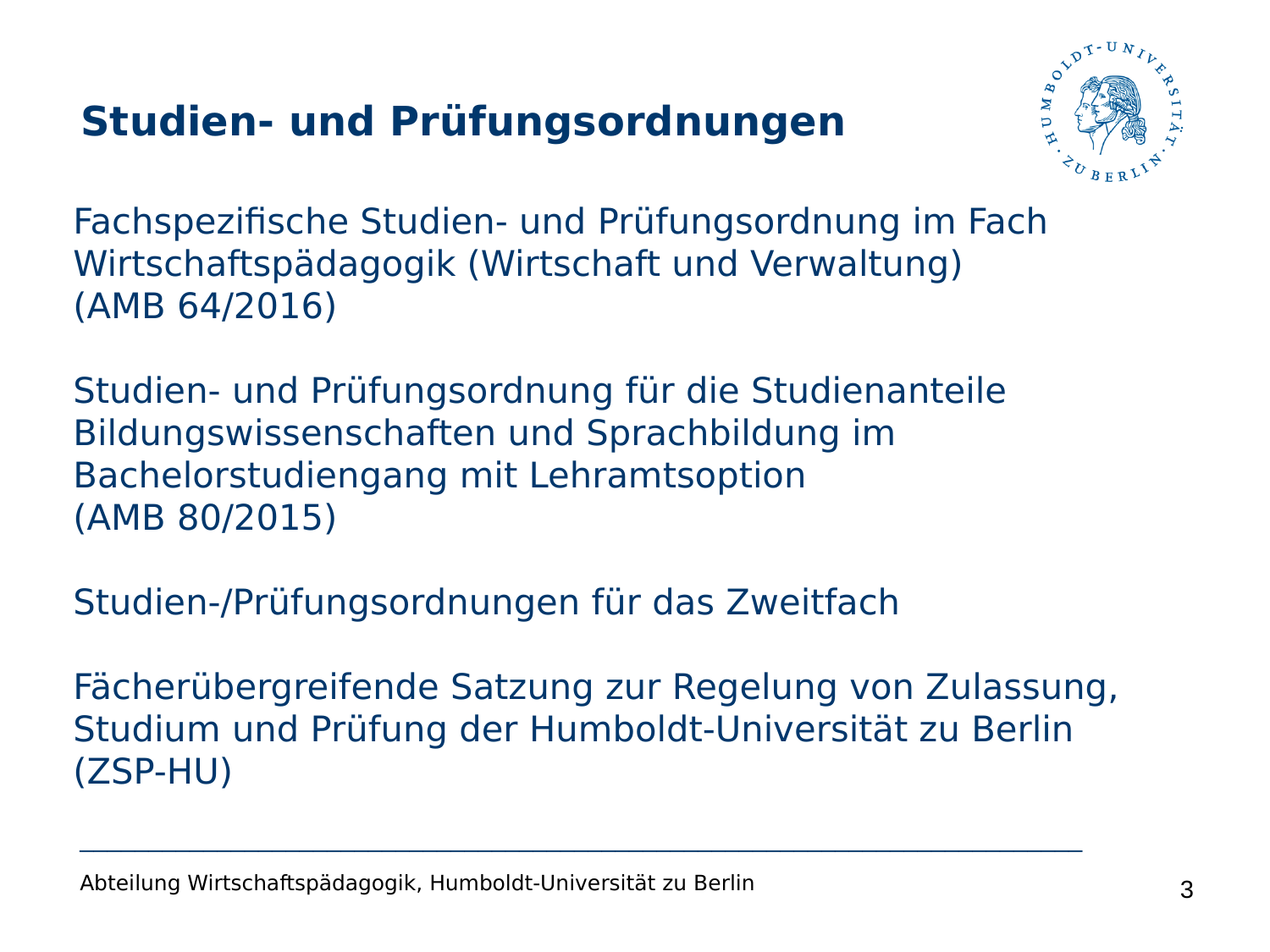

Studien- und Prüfungsordnungen
Fachspezifische Studien- und Prüfungsordnung im Fach Wirtschaftspädagogik (Wirtschaft und Verwaltung)
(AMB 64/2016)
Studien- und Prüfungsordnung für die Studienanteile Bildungswissenschaften und Sprachbildung im Bachelorstudiengang mit Lehramtsoption
(AMB 80/2015)

Studien-/Prüfungsordnungen für das Zweitfach

Fächerübergreifende Satzung zur Regelung von Zulassung, Studium und Prüfung der Humboldt-Universität zu Berlin
(ZSP-HU)

_________________________________________________________________________
Abteilung Wirtschaftspädagogik, Humboldt-Universität zu Berlin
3